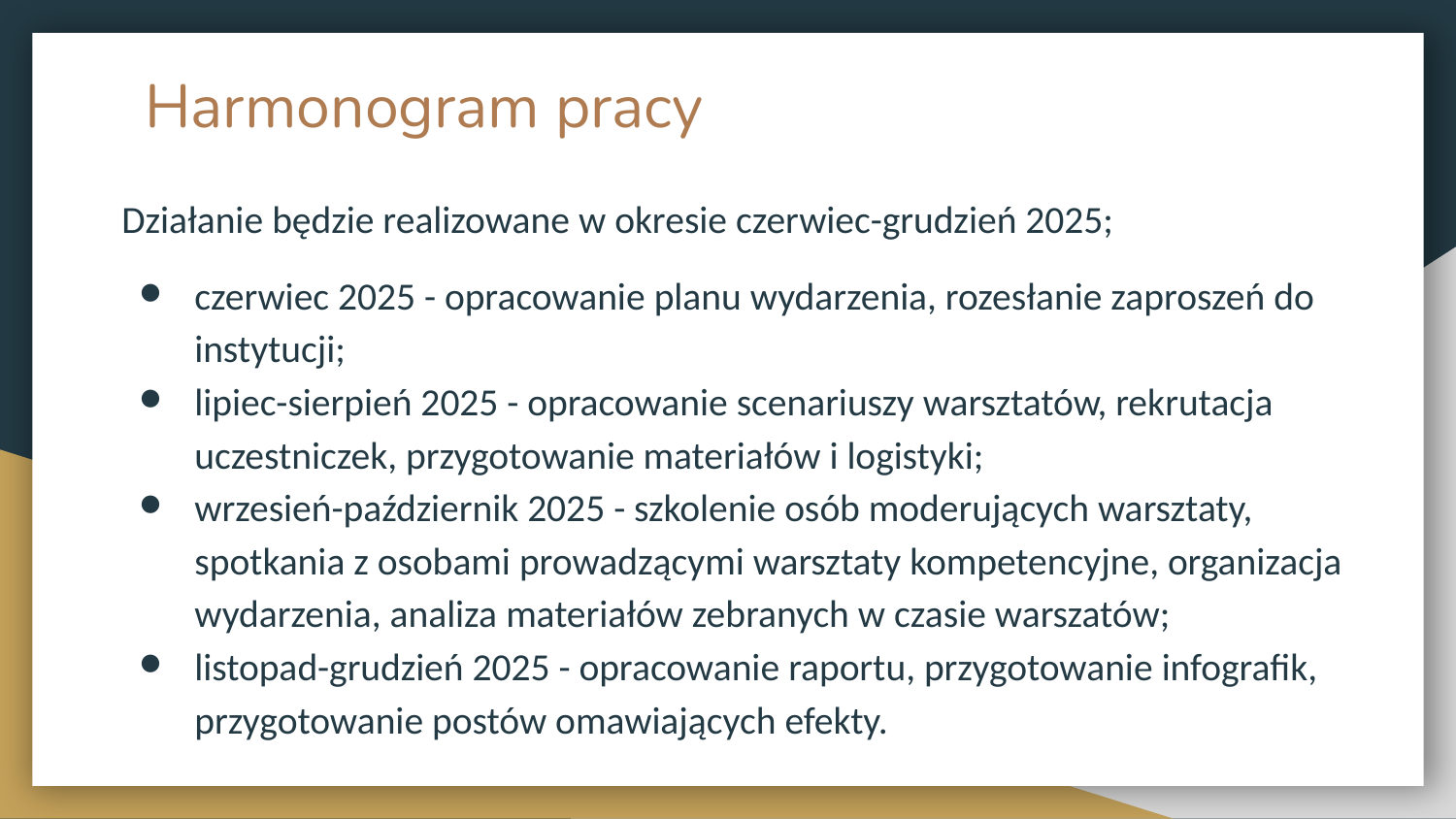

# Harmonogram pracy
Działanie będzie realizowane w okresie czerwiec-grudzień 2025;
czerwiec 2025 - opracowanie planu wydarzenia, rozesłanie zaproszeń do instytucji;
lipiec-sierpień 2025 - opracowanie scenariuszy warsztatów, rekrutacja uczestniczek, przygotowanie materiałów i logistyki;
wrzesień-październik 2025 - szkolenie osób moderujących warsztaty, spotkania z osobami prowadzącymi warsztaty kompetencyjne, organizacja wydarzenia, analiza materiałów zebranych w czasie warszatów;
listopad-grudzień 2025 - opracowanie raportu, przygotowanie infografik, przygotowanie postów omawiających efekty.